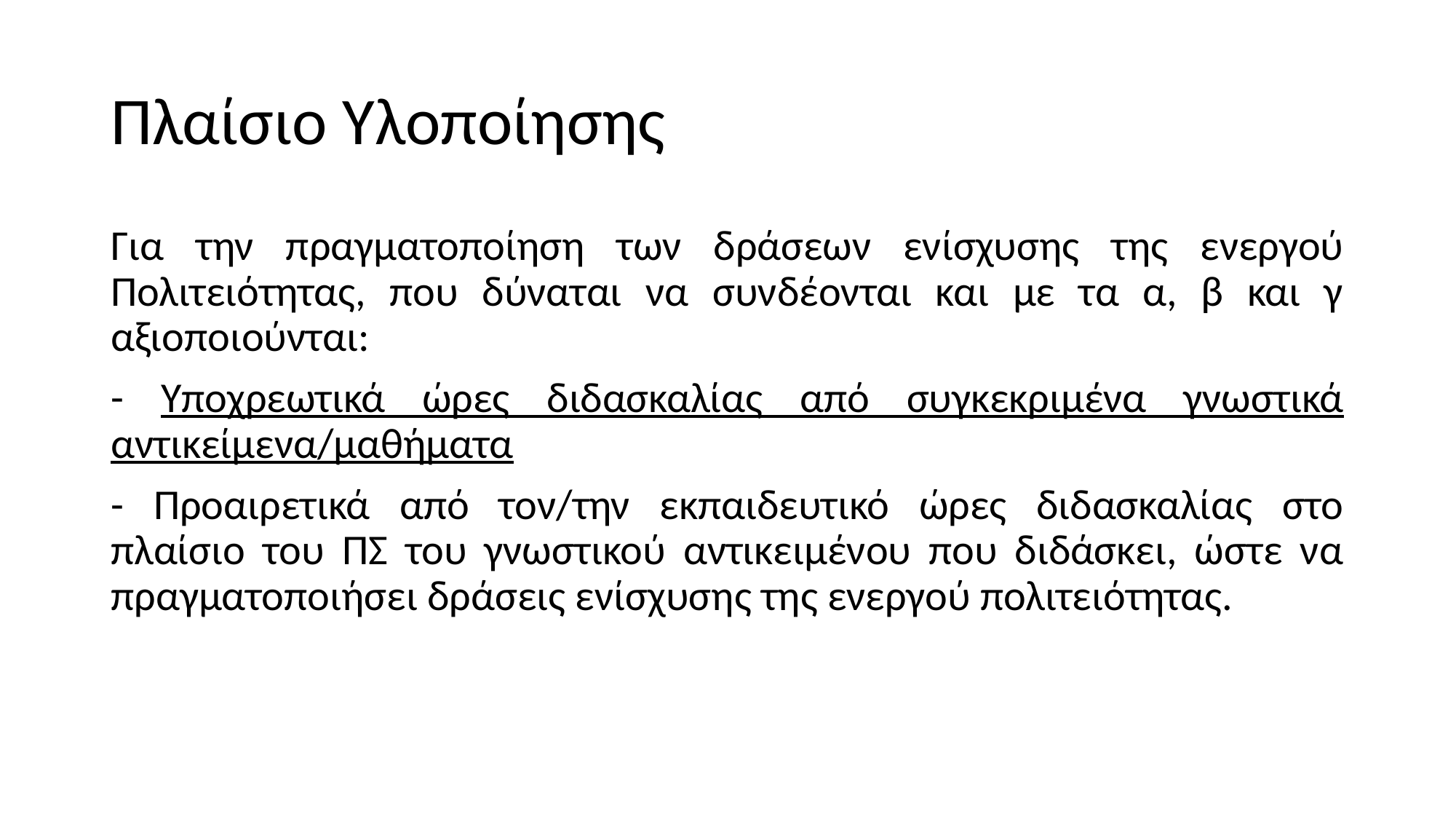

# Πλαίσιο Υλοποίησης
Για την πραγματοποίηση των δράσεων ενίσχυσης της ενεργού Πολιτειότητας, που δύναται να συνδέονται και με τα α, β και γ αξιοποιούνται:
- Υποχρεωτικά ώρες διδασκαλίας από συγκεκριμένα γνωστικά αντικείμενα/μαθήματα
- Προαιρετικά από τον/την εκπαιδευτικό ώρες διδασκαλίας στο πλαίσιο του ΠΣ του γνωστικού αντικειμένου που διδάσκει, ώστε να πραγματοποιήσει δράσεις ενίσχυσης της ενεργού πολιτειότητας.